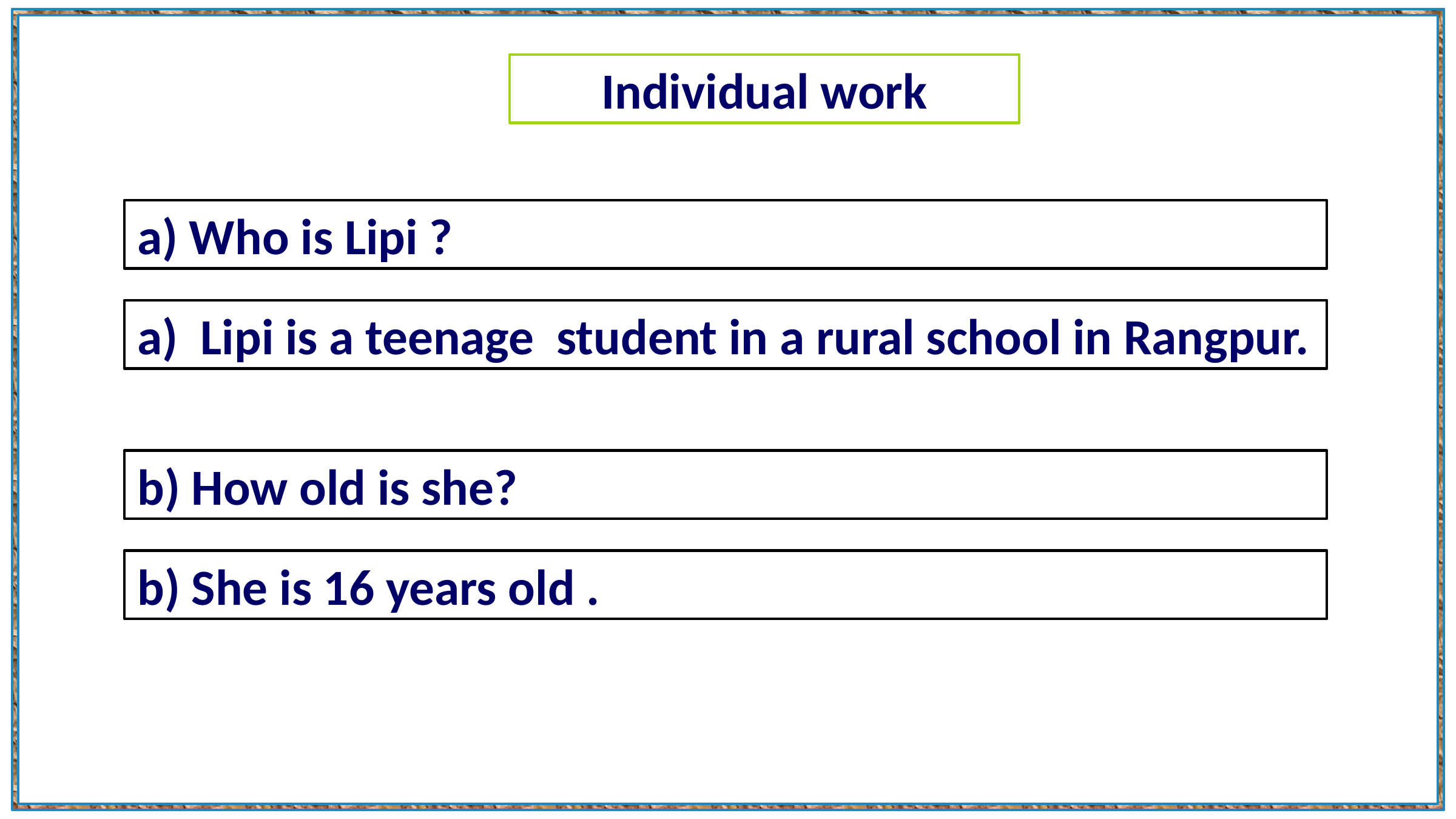

Individual work
a) Who is Lipi ?
a)  Lipi is a teenage  student in a rural school in Rangpur.
b) How old is she?
b) She is 16 years old .